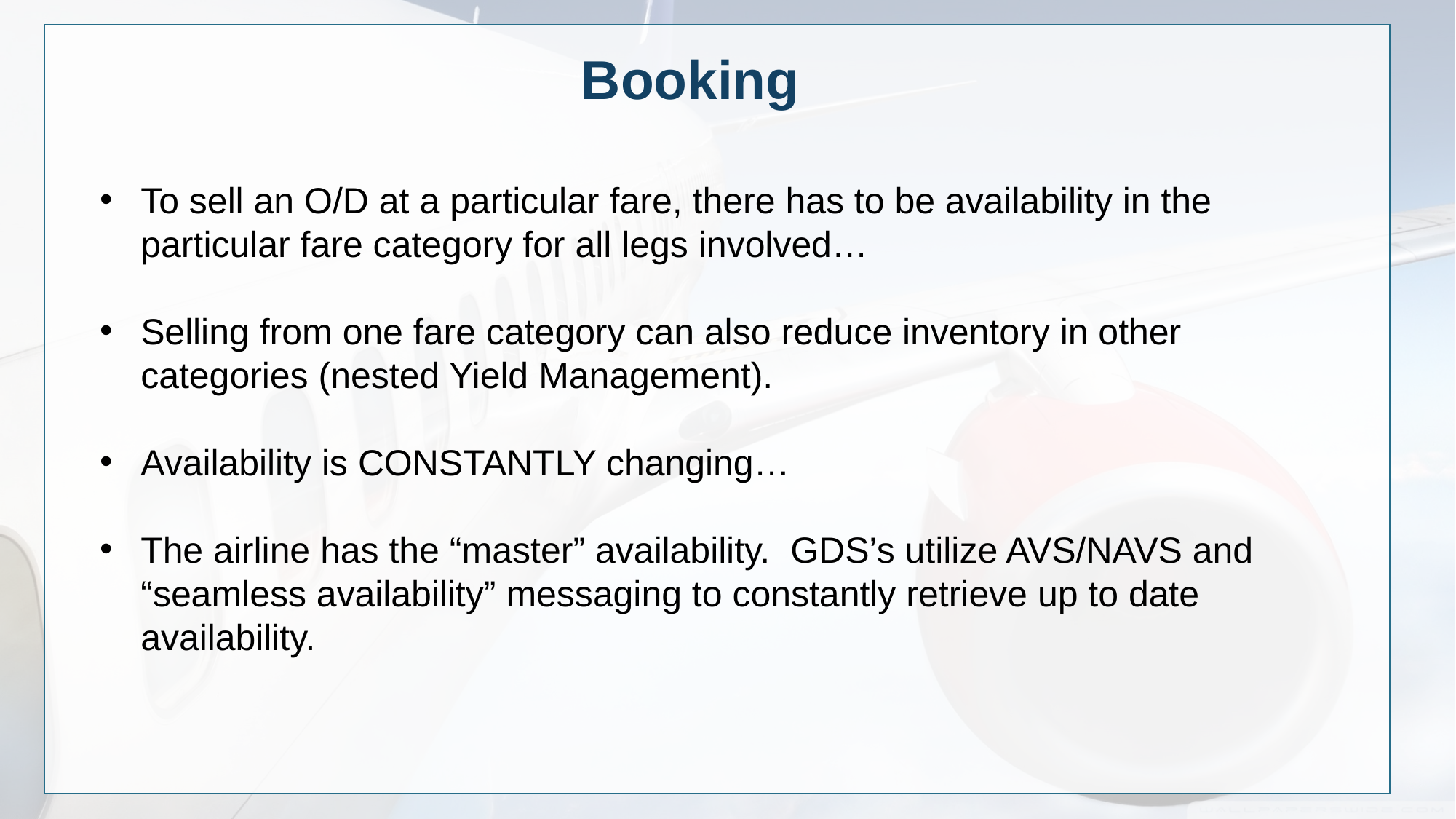

Booking
To sell an O/D at a particular fare, there has to be availability in the particular fare category for all legs involved…

Selling from one fare category can also reduce inventory in other categories (nested Yield Management).

Availability is CONSTANTLY changing…

The airline has the “master” availability.  GDS’s utilize AVS/NAVS and “seamless availability” messaging to constantly retrieve up to date availability.